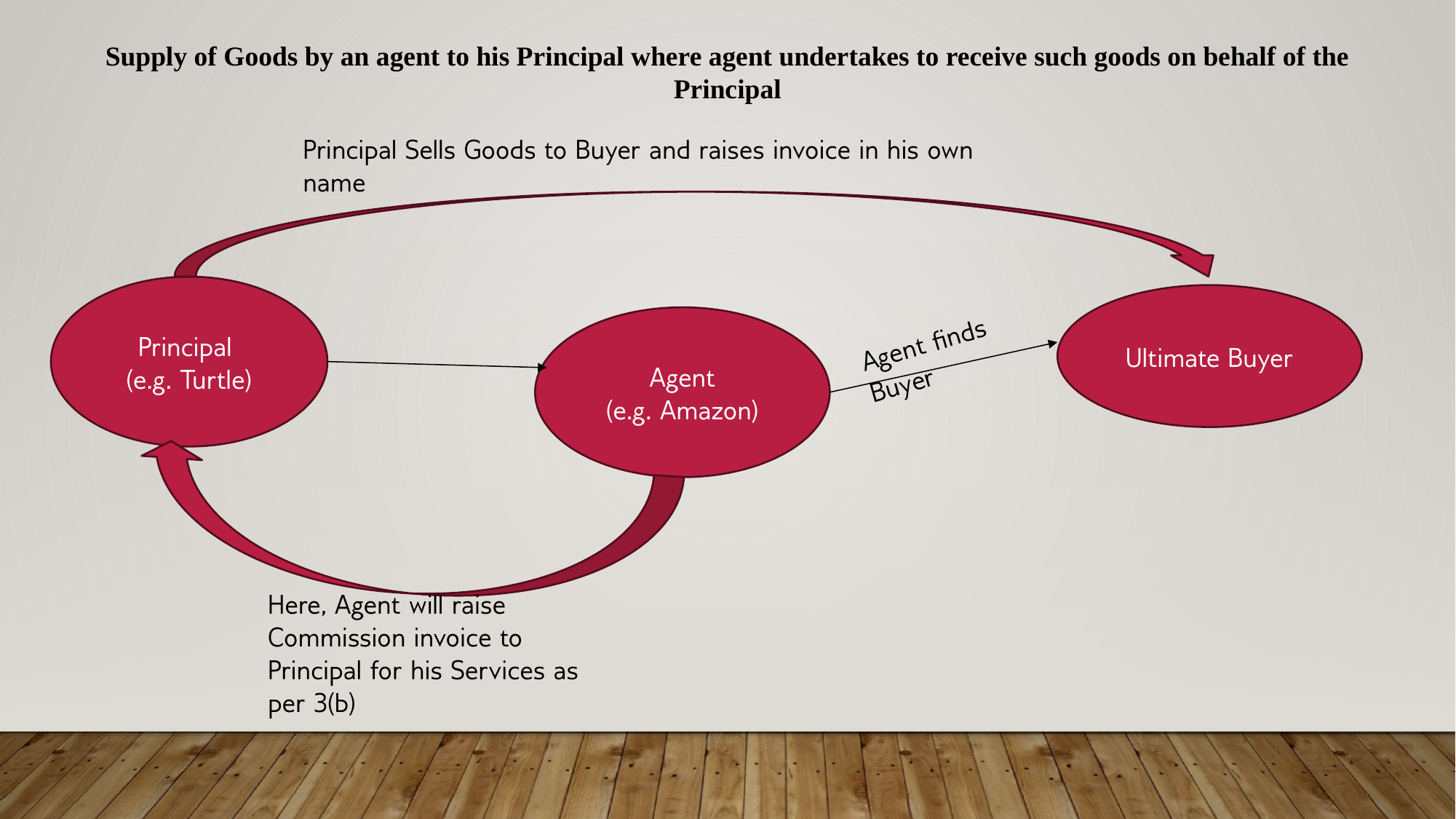

Supply of Goods by an agent to his Principal where agent undertakes to receive such goods on behalf of the Principal
Principal Sells Goods to Buyer and raises invoice in his own name

Principal
(e.g. Turtle)
Ultimate Buyer
Agent
(e.g. Amazon)
Agent finds Buyer

Here, Agent will raise Commission invoice to Principal for his Services as per 3(b)